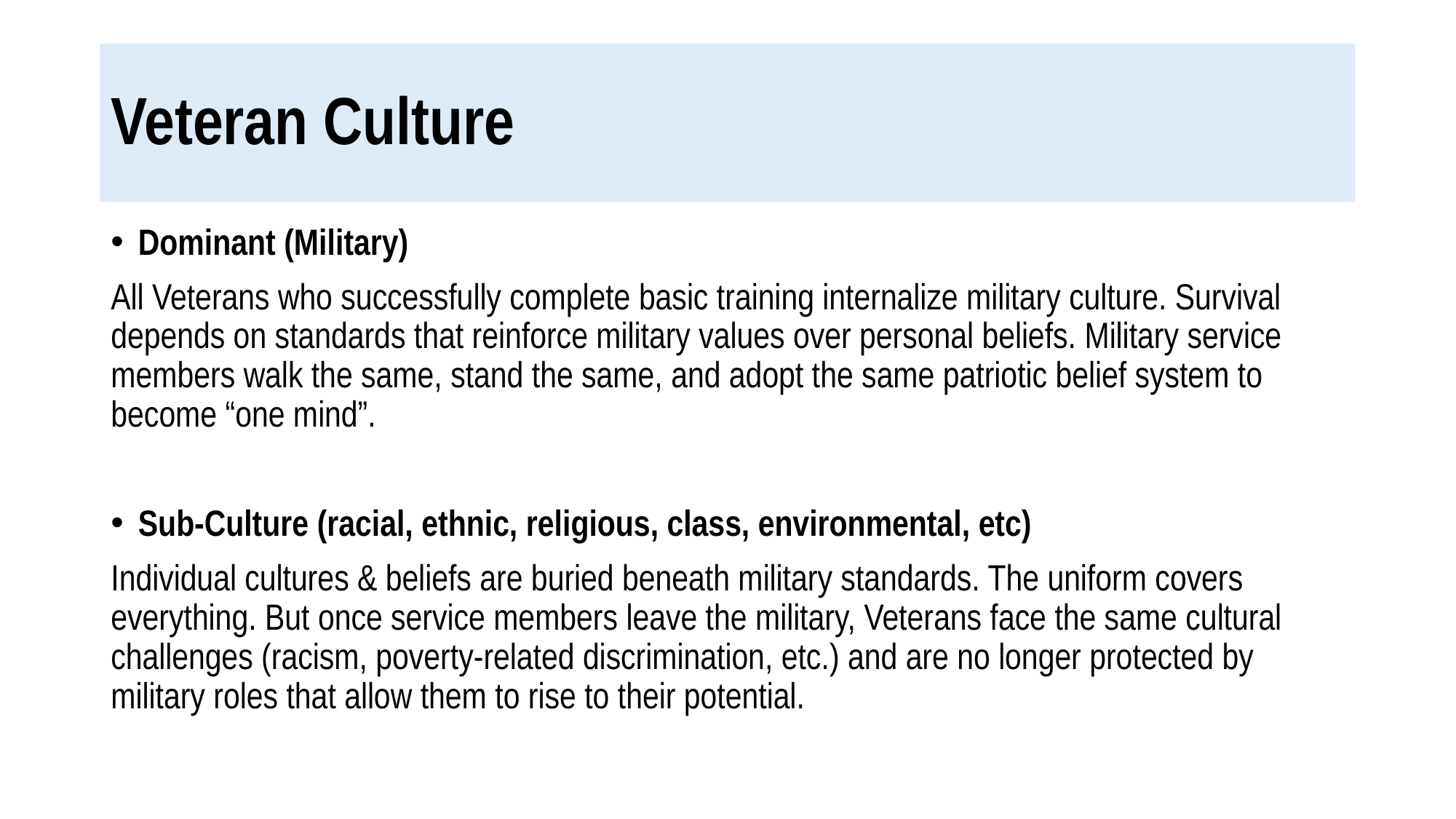

# Veteran Culture
Dominant (Military)
All Veterans who successfully complete basic training internalize military culture. Survival depends on standards that reinforce military values over personal beliefs. Military service members walk the same, stand the same, and adopt the same patriotic belief system to become “one mind”.

Sub-Culture (racial, ethnic, religious, class, environmental, etc)
Individual cultures & beliefs are buried beneath military standards. The uniform covers everything. But once service members leave the military, Veterans face the same cultural challenges (racism, poverty-related discrimination, etc.) and are no longer protected by military roles that allow them to rise to their potential.